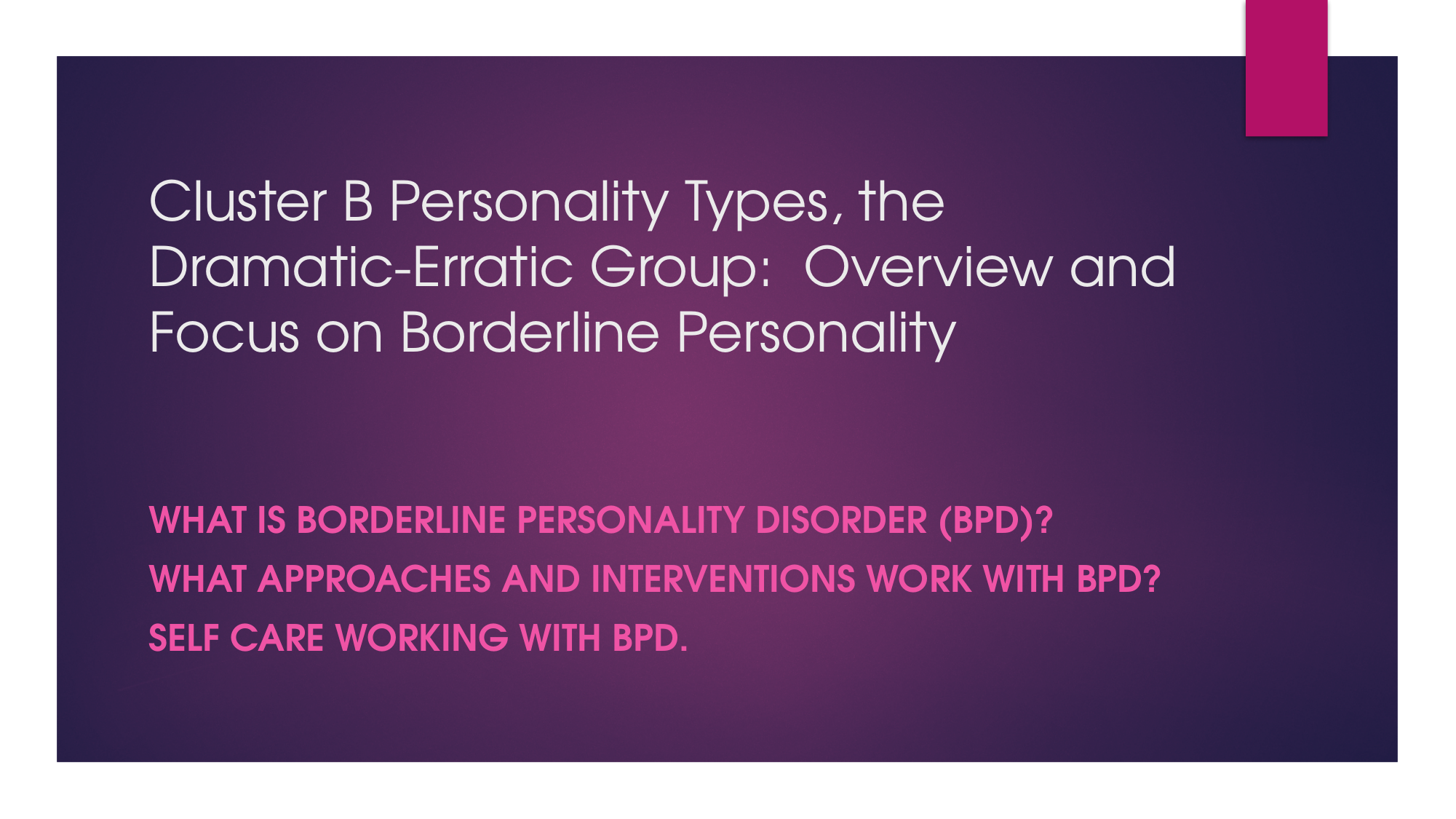

# Cluster B Personality Types, the Dramatic-Erratic Group:  Overview and Focus on Borderline Personality
What is Borderline Personality Disorder (BPD)?
What approaches and interventions work with BPD?
Self care working with BPD.